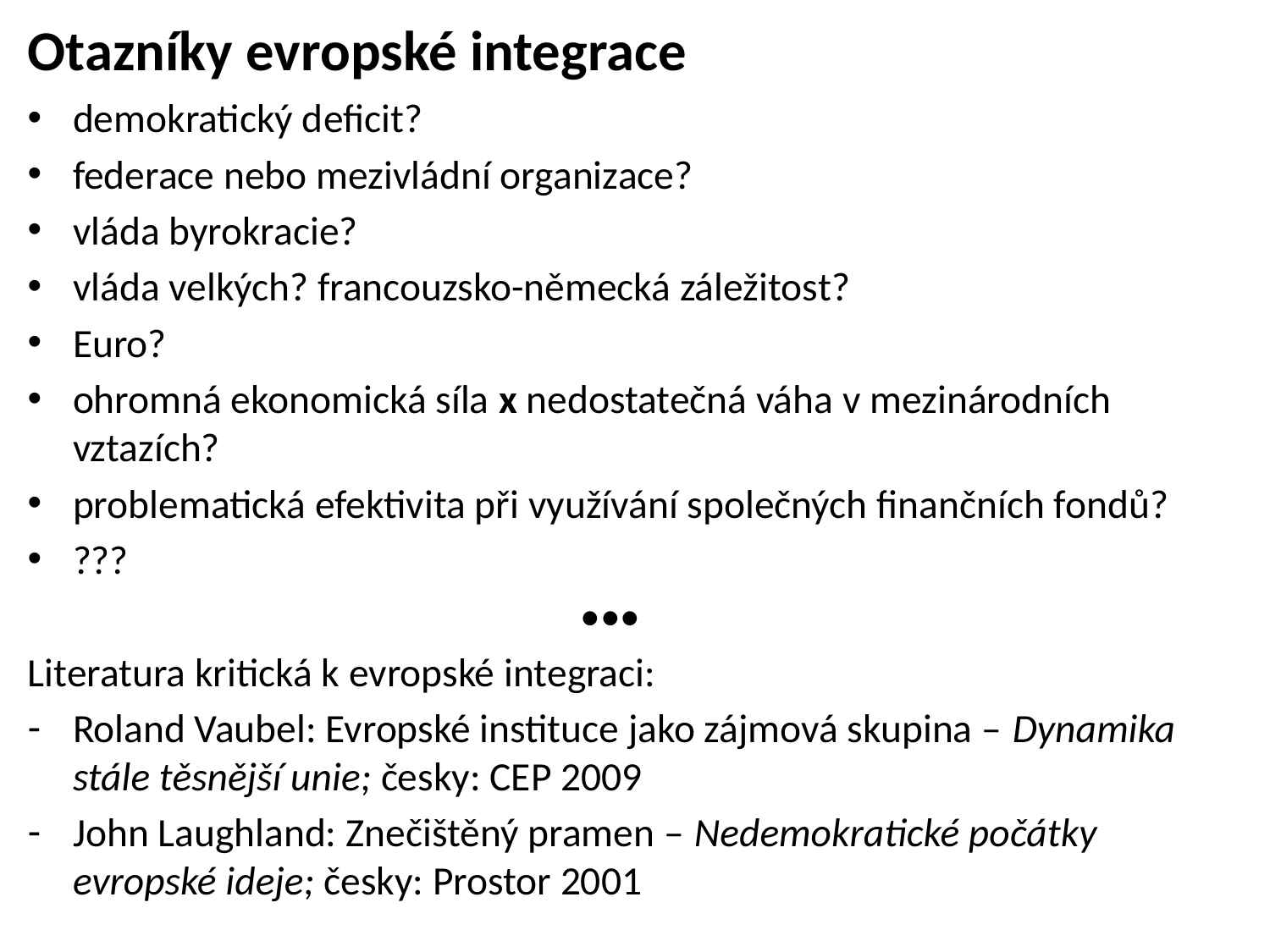

# Otazníky evropské integrace
demokratický deficit?
federace nebo mezivládní organizace?
vláda byrokracie?
vláda velkých? francouzsko-německá záležitost?
Euro?
ohromná ekonomická síla x nedostatečná váha v mezinárodních vztazích?
problematická efektivita při využívání společných finančních fondů?
???
•••
Literatura kritická k evropské integraci:
Roland Vaubel: Evropské instituce jako zájmová skupina – Dynamika stále těsnější unie; česky: CEP 2009
John Laughland: Znečištěný pramen – Nedemokratické počátky evropské ideje; česky: Prostor 2001